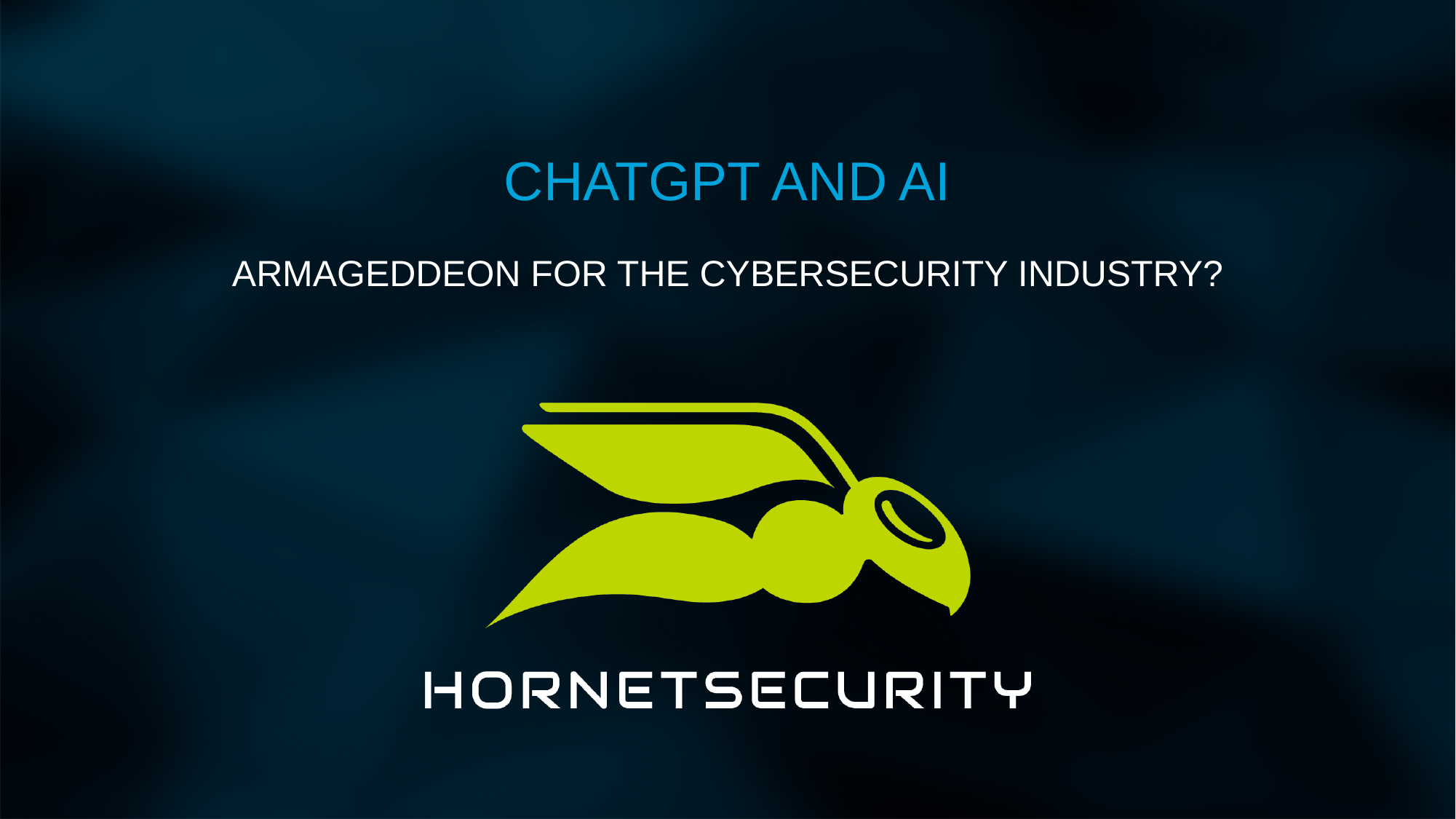

# ChatGPT and AI
ARMAGEDDEON FOR THE CYBERSECURITY INDUSTRY?